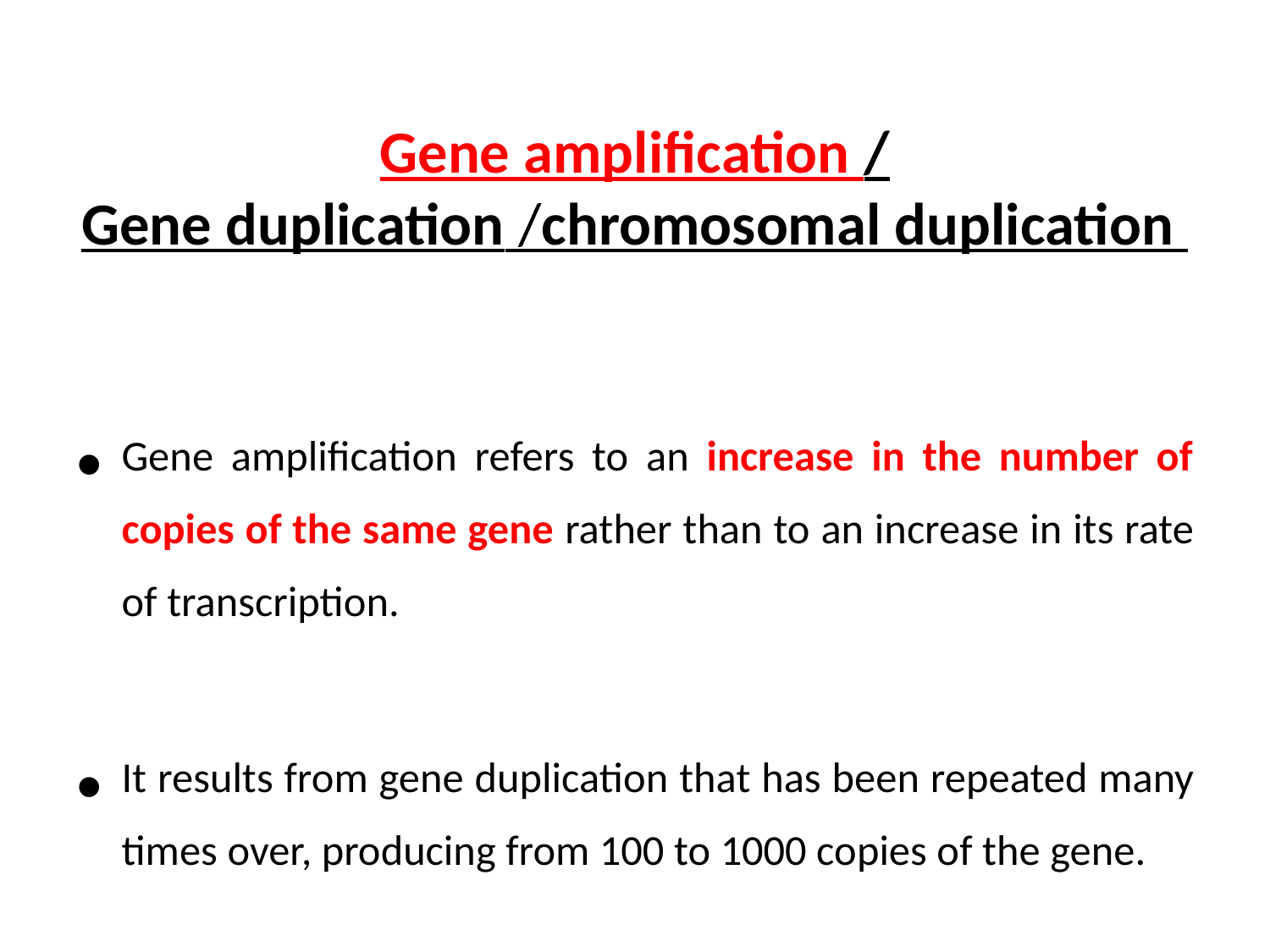

# Gene amplification / Gene duplication /chromosomal duplication
Gene amplification refers to an increase in the number of copies of the same gene rather than to an increase in its rate of transcription.

It results from gene duplication that has been repeated many times over, producing from 100 to 1000 copies of the gene.